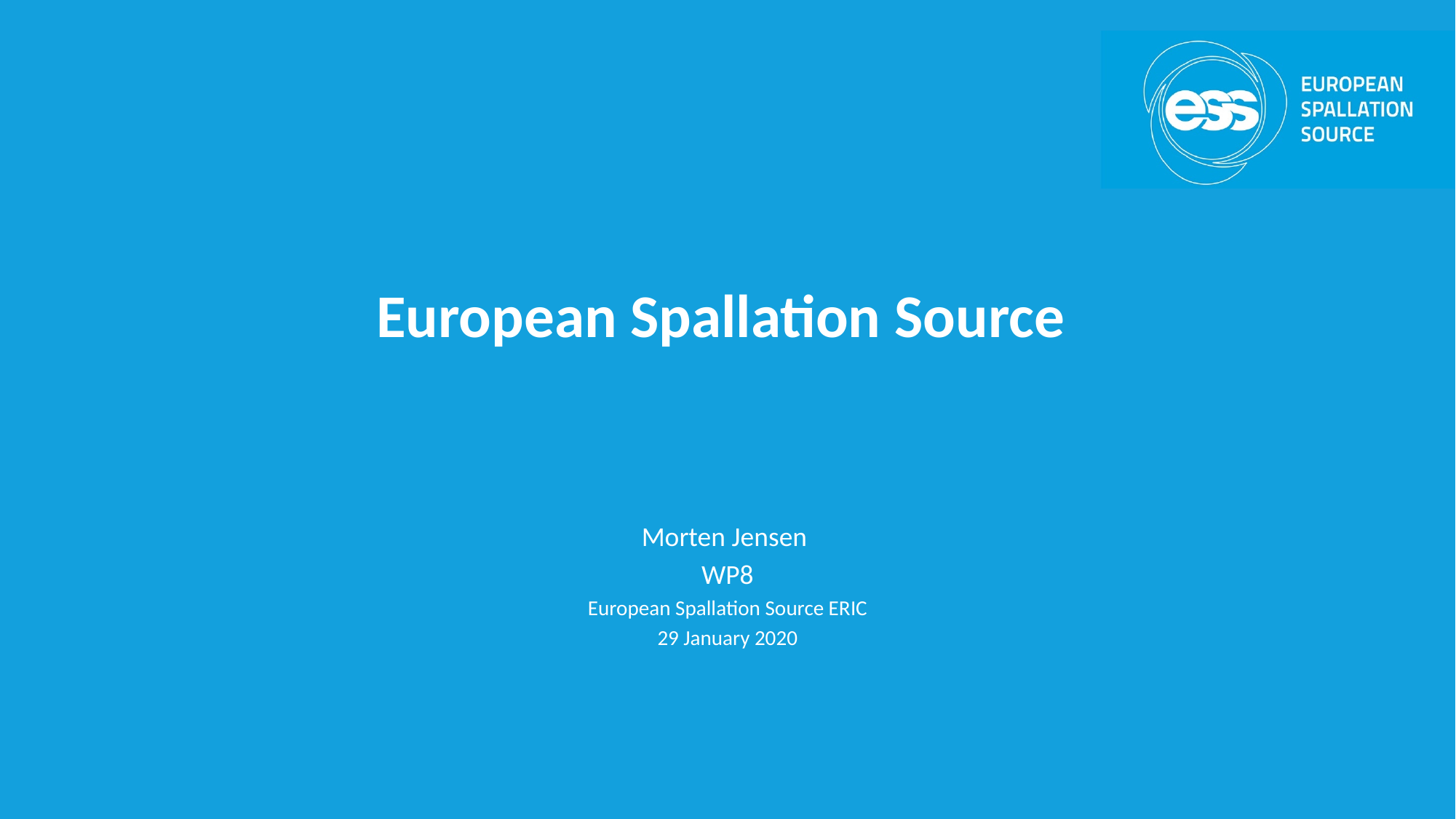

# European Spallation Source

Morten Jensen
WP8
European Spallation Source ERIC
29 January 2020